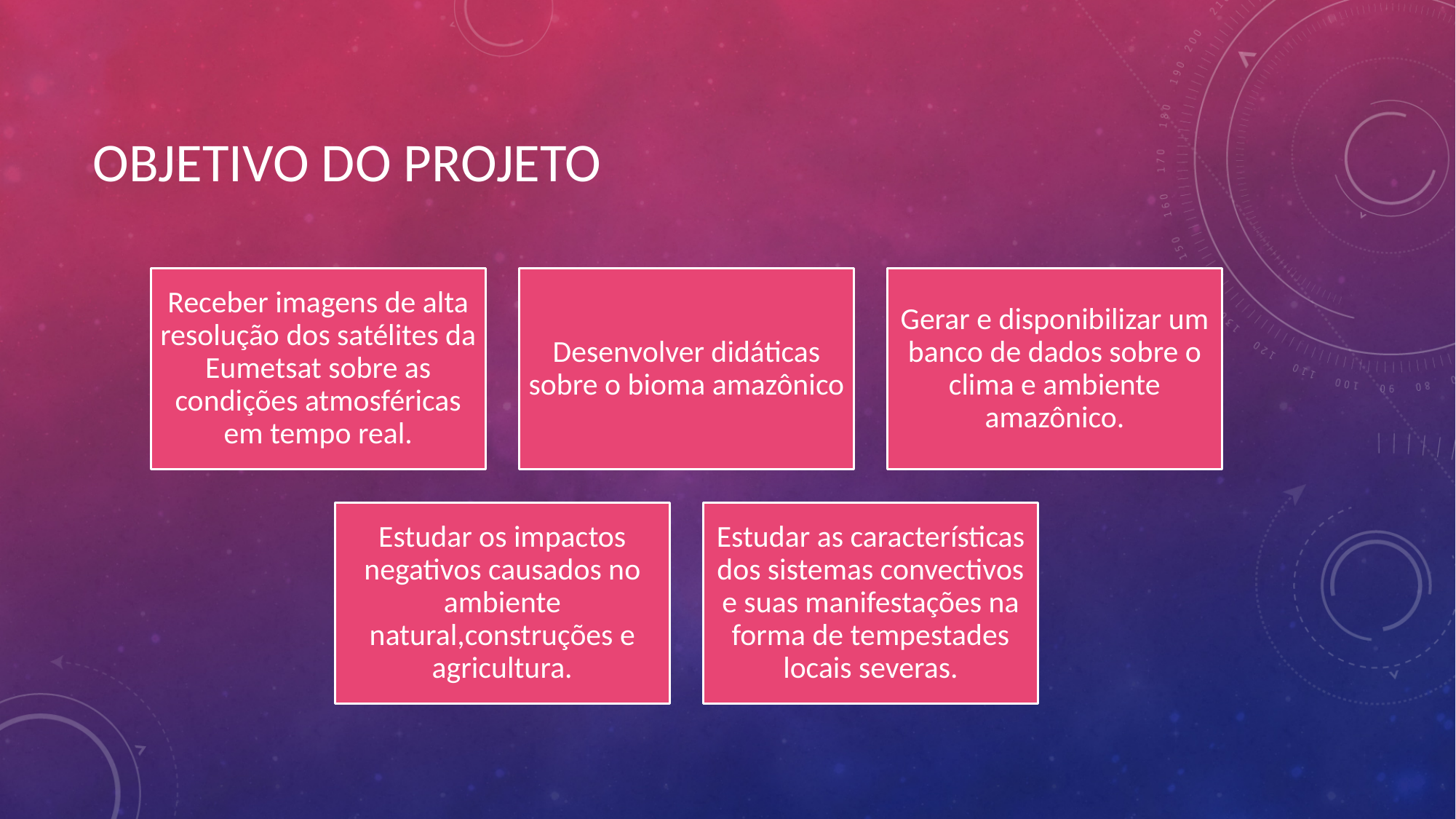

# OBJETIVO DO PROJETO
Receber imagens de alta resolução dos satélites da Eumetsat sobre as condições atmosféricas em tempo real.
Desenvolver didáticas sobre o bioma amazônico
Gerar e disponibilizar um banco de dados sobre o clima e ambiente amazônico.
Estudar os impactos negativos causados no ambiente natural,construções e agricultura.
Estudar as características dos sistemas convectivos e suas manifestações na forma de tempestades locais severas.